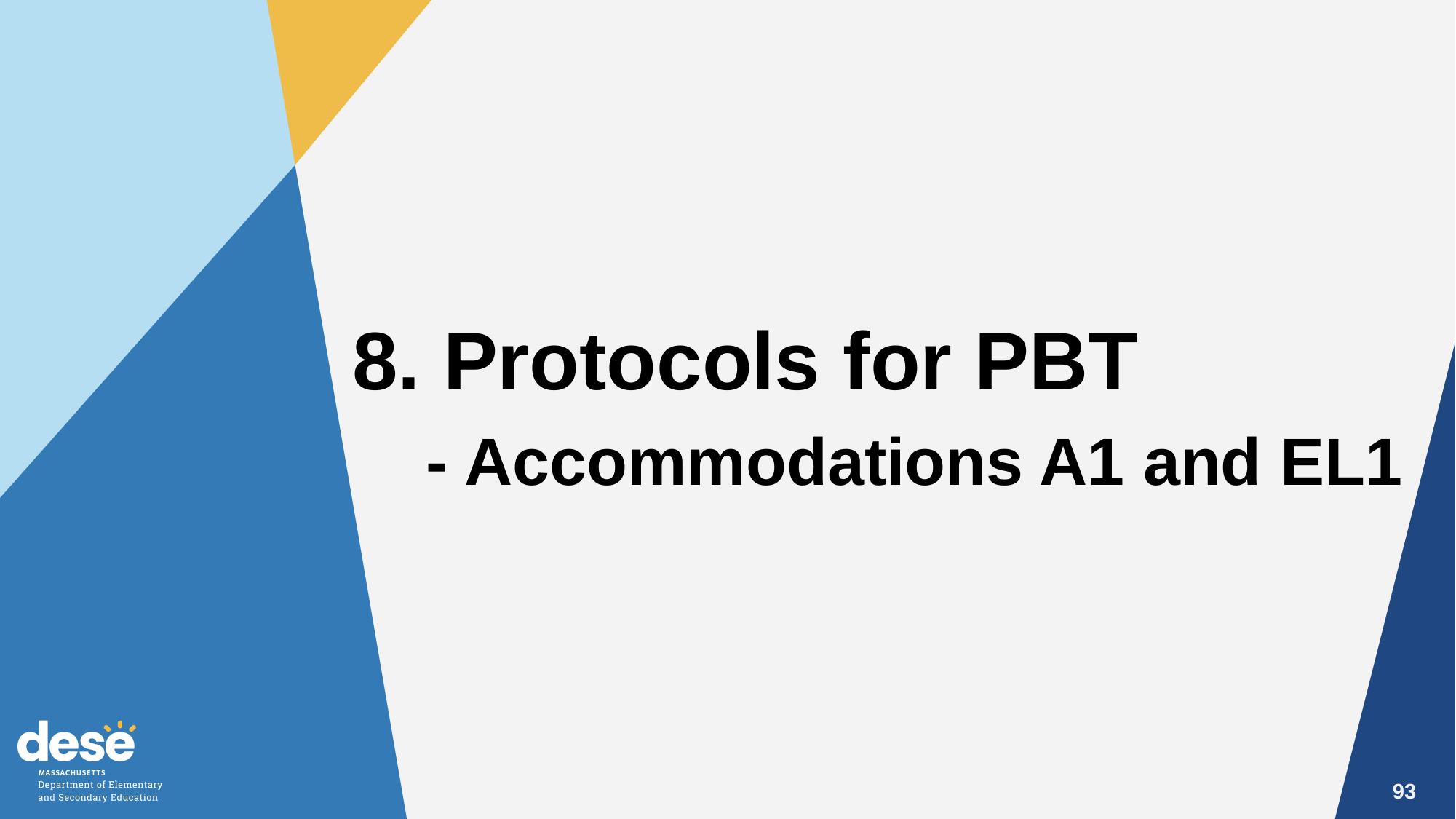

8. Protocols for PBT
    - Accommodations A1 and EL1
93